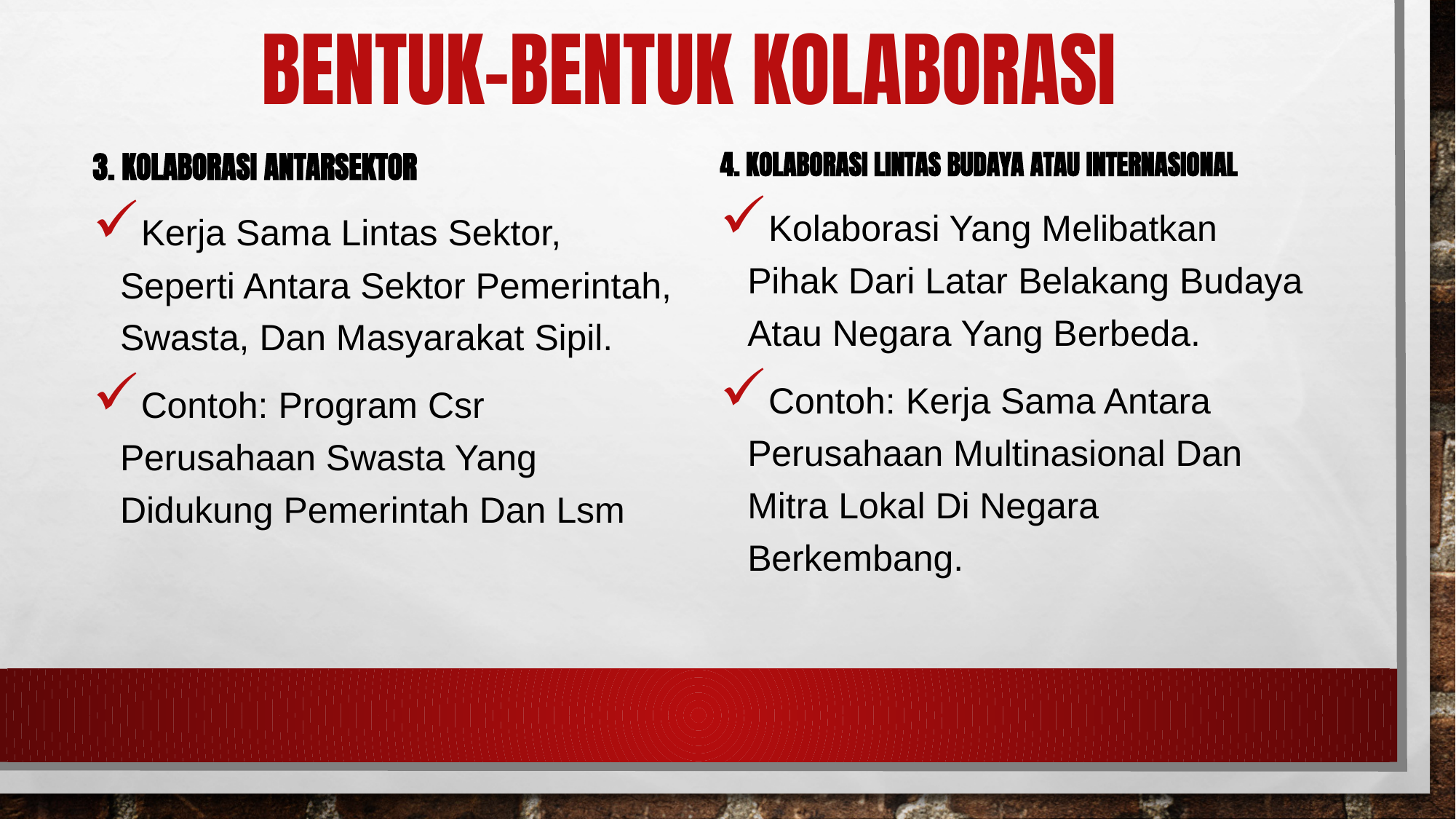

# BENTUK-BENTUK KOLABORASI
3. Kolaborasi Antarsektor
Kerja Sama Lintas Sektor, Seperti Antara Sektor Pemerintah, Swasta, Dan Masyarakat Sipil.
Contoh: Program Csr Perusahaan Swasta Yang Didukung Pemerintah Dan Lsm
4. Kolaborasi Lintas Budaya atau Internasional
Kolaborasi Yang Melibatkan Pihak Dari Latar Belakang Budaya Atau Negara Yang Berbeda.
Contoh: Kerja Sama Antara Perusahaan Multinasional Dan Mitra Lokal Di Negara Berkembang.